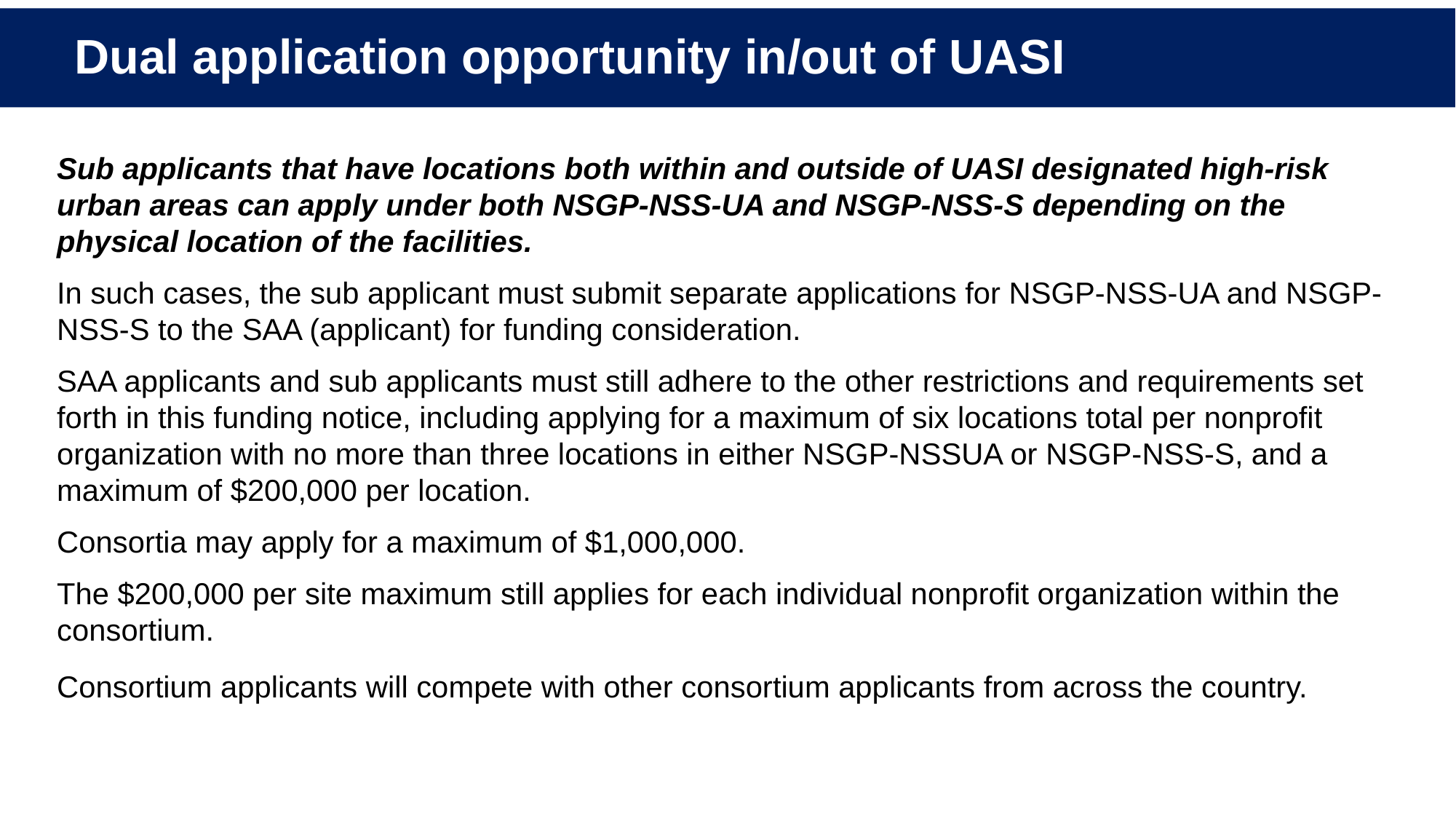

# Dual application opportunity in/out of UASI
Sub applicants that have locations both within and outside of UASI designated high-risk urban areas can apply under both NSGP-NSS-UA and NSGP-NSS-S depending on the physical location of the facilities.
In such cases, the sub applicant must submit separate applications for NSGP-NSS-UA and NSGP-NSS-S to the SAA (applicant) for funding consideration.
SAA applicants and sub applicants must still adhere to the other restrictions and requirements set forth in this funding notice, including applying for a maximum of six locations total per nonprofit organization with no more than three locations in either NSGP-NSSUA or NSGP-NSS-S, and a maximum of $200,000 per location.
Consortia may apply for a maximum of $1,000,000.
The $200,000 per site maximum still applies for each individual nonprofit organization within the consortium.
Consortium applicants will compete with other consortium applicants from across the country.